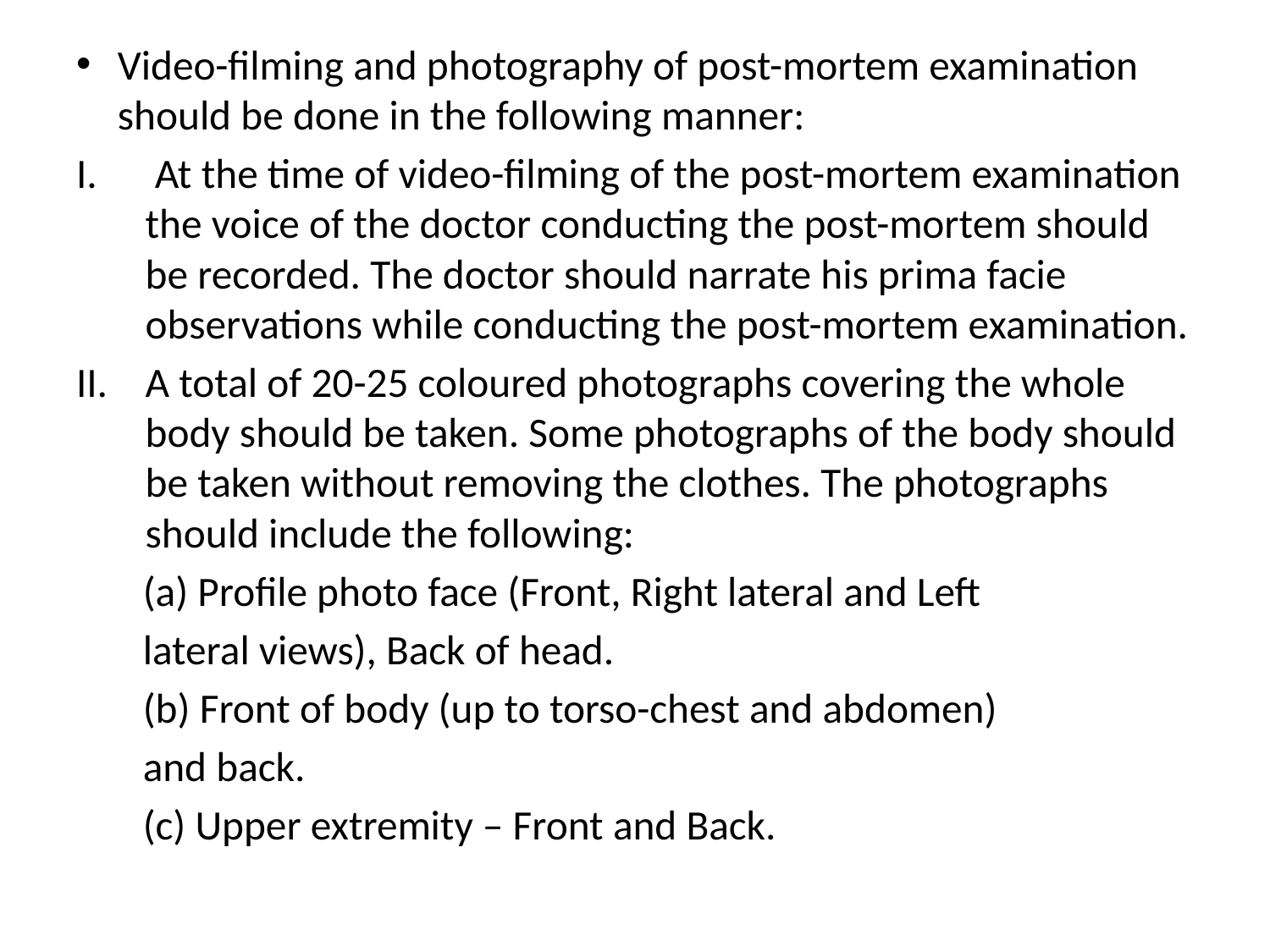

Video-filming and photography of post-mortem examination should be done in the following manner:
 At the time of video-filming of the post-mortem examination the voice of the doctor conducting the post-mortem should be recorded. The doctor should narrate his prima facie observations while conducting the post-mortem examination.
A total of 20-25 coloured photographs covering the whole body should be taken. Some photographs of the body should be taken without removing the clothes. The photographs should include the following:
       (a) Profile photo face (Front, Right lateral and Left
       lateral views), Back of head.
       (b) Front of body (up to torso-chest and abdomen)
       and back.
       (c) Upper extremity – Front and Back.